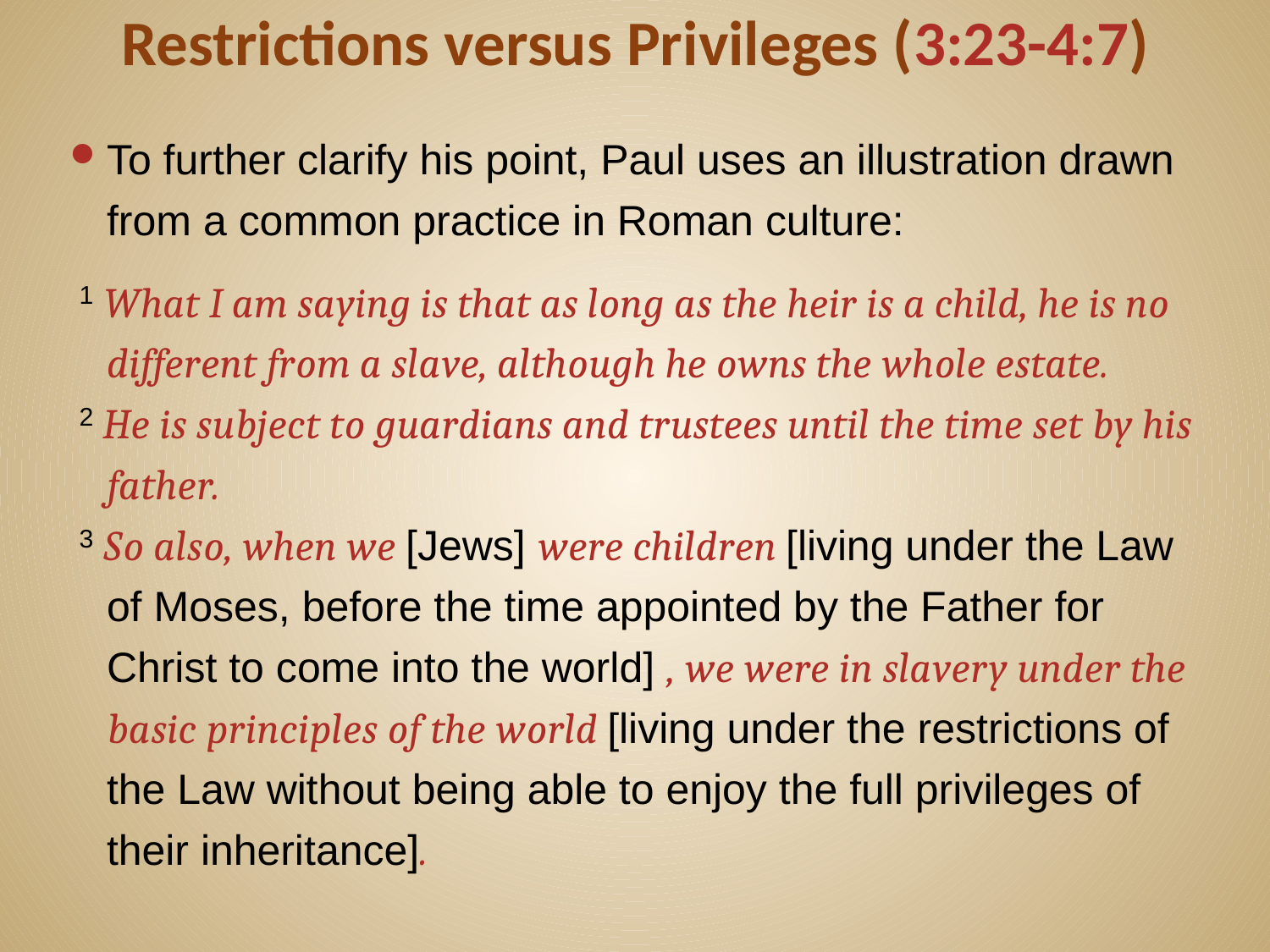

# Restrictions versus Privileges (3:23-4:7)
To further clarify his point, Paul uses an illustration drawn from a common practice in Roman culture:

 1 What I am saying is that as long as the heir is a child, he is no different from a slave, although he owns the whole estate.
 2 He is subject to guardians and trustees until the time set by his father.
 3 So also, when we [Jews] were children [living under the Law of Moses, before the time appointed by the Father for Christ to come into the world] , we were in slavery under the basic principles of the world [living under the restrictions of the Law without being able to enjoy the full privileges of their inheritance].